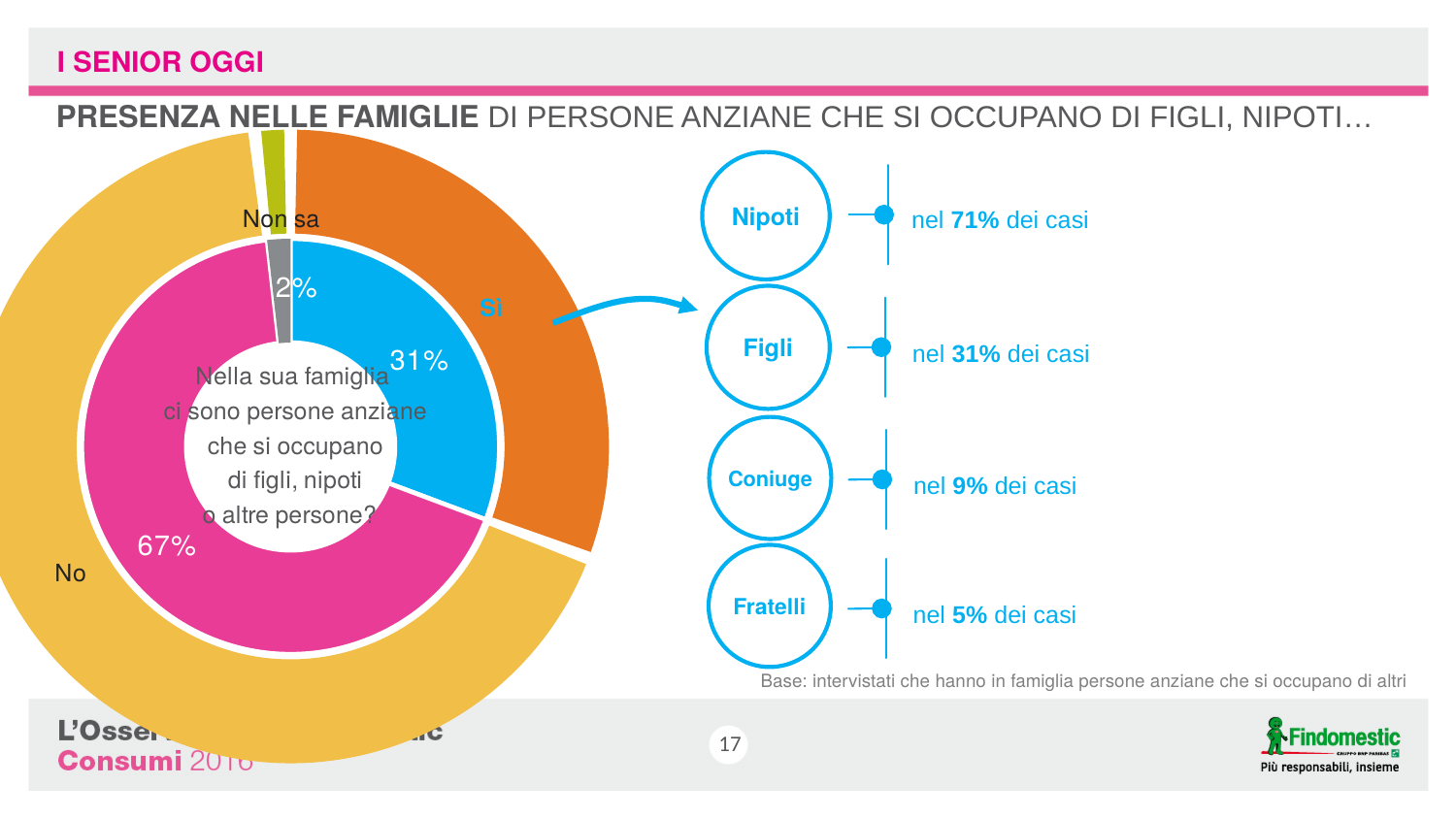

I SENIOR OGGI

### Chart

| Category | Sales |  |
|---|---|---|
| Sì | 30.7 | 30.7 |
| No | 67.4 | 67.4 |
| Non sa | 1.8 | 1.8 |
PRESENZA NELLE FAMIGLIE DI PERSONE ANZIANE CHE SI OCCUPANO DI FIGLI, NIPOTI…
Nipoti
nel 71% dei casi
nel 31% dei casi
nel 9% dei casi
nel 5% dei casi
Figli

Coniuge
Fratelli
Base: intervistati che hanno in famiglia persone anziane che si occupano di altri
17